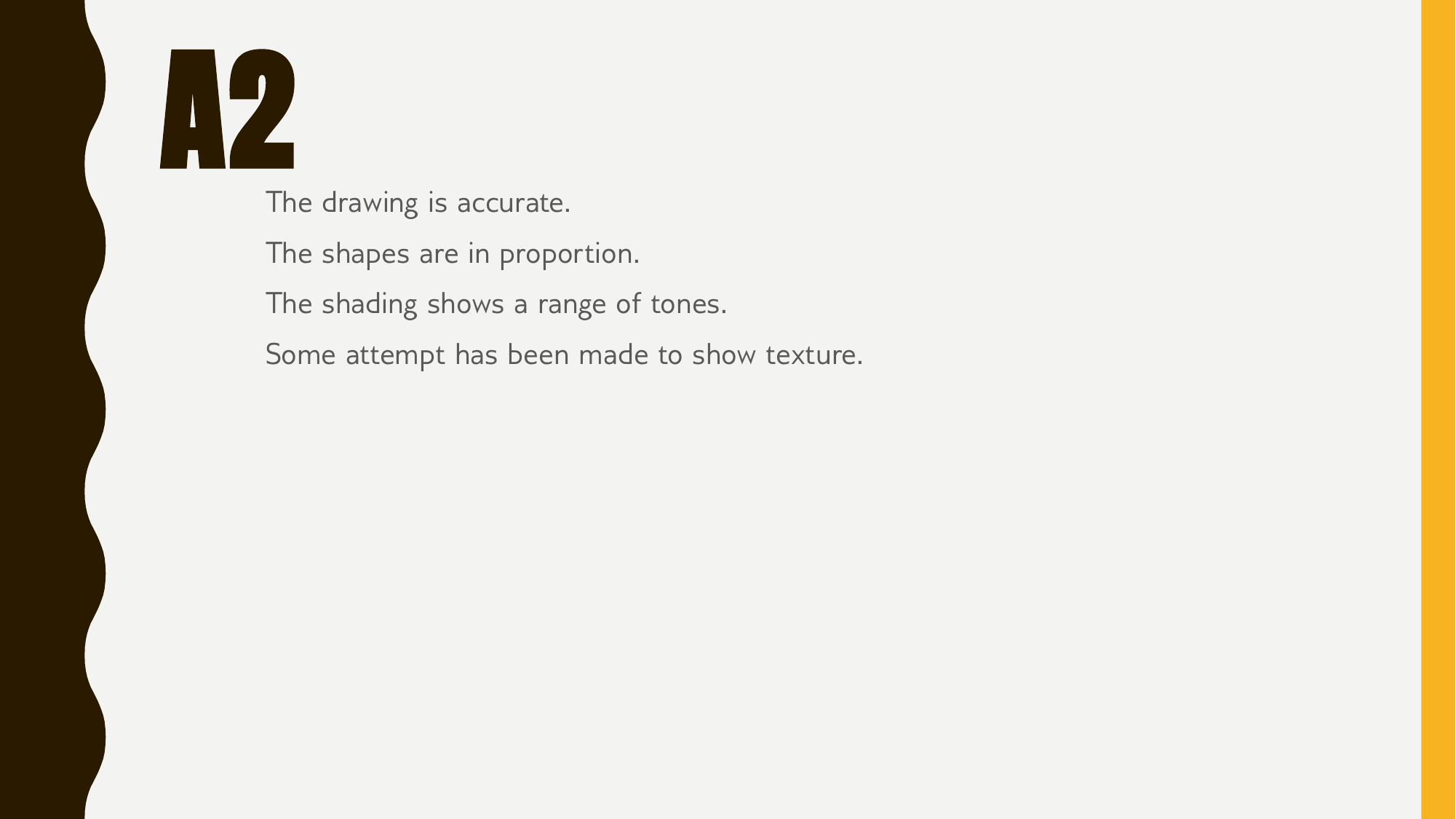

# A2
The drawing is accurate.
The shapes are in proportion.
The shading shows a range of tones.
Some attempt has been made to show texture.